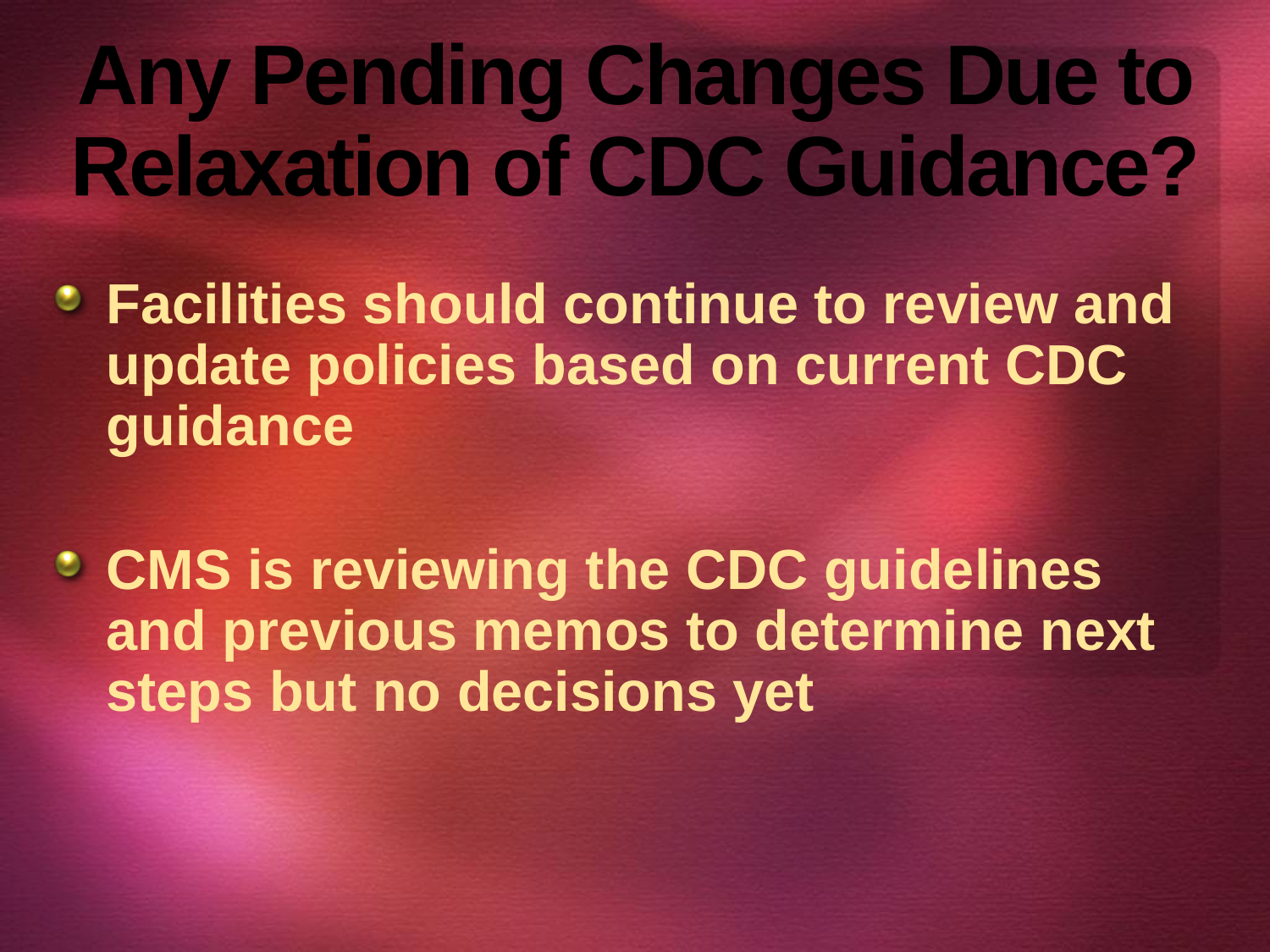

# Any Pending Changes Due to Relaxation of CDC Guidance?
Facilities should continue to review and update policies based on current CDC guidance

CMS is reviewing the CDC guidelines and previous memos to determine next steps but no decisions yet